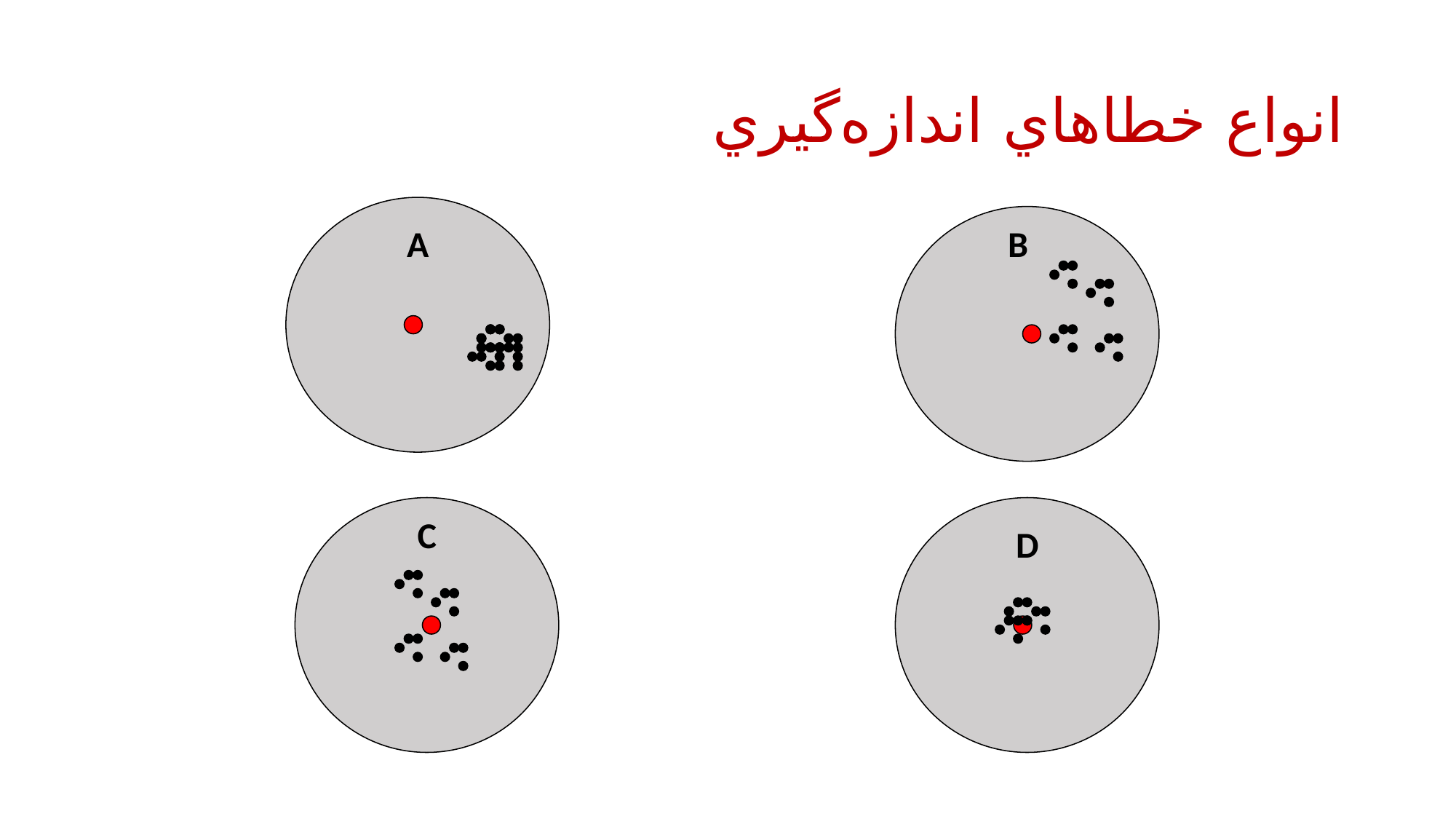

# انواع خطاهاي اندازه‌گيري

A
B

C
D